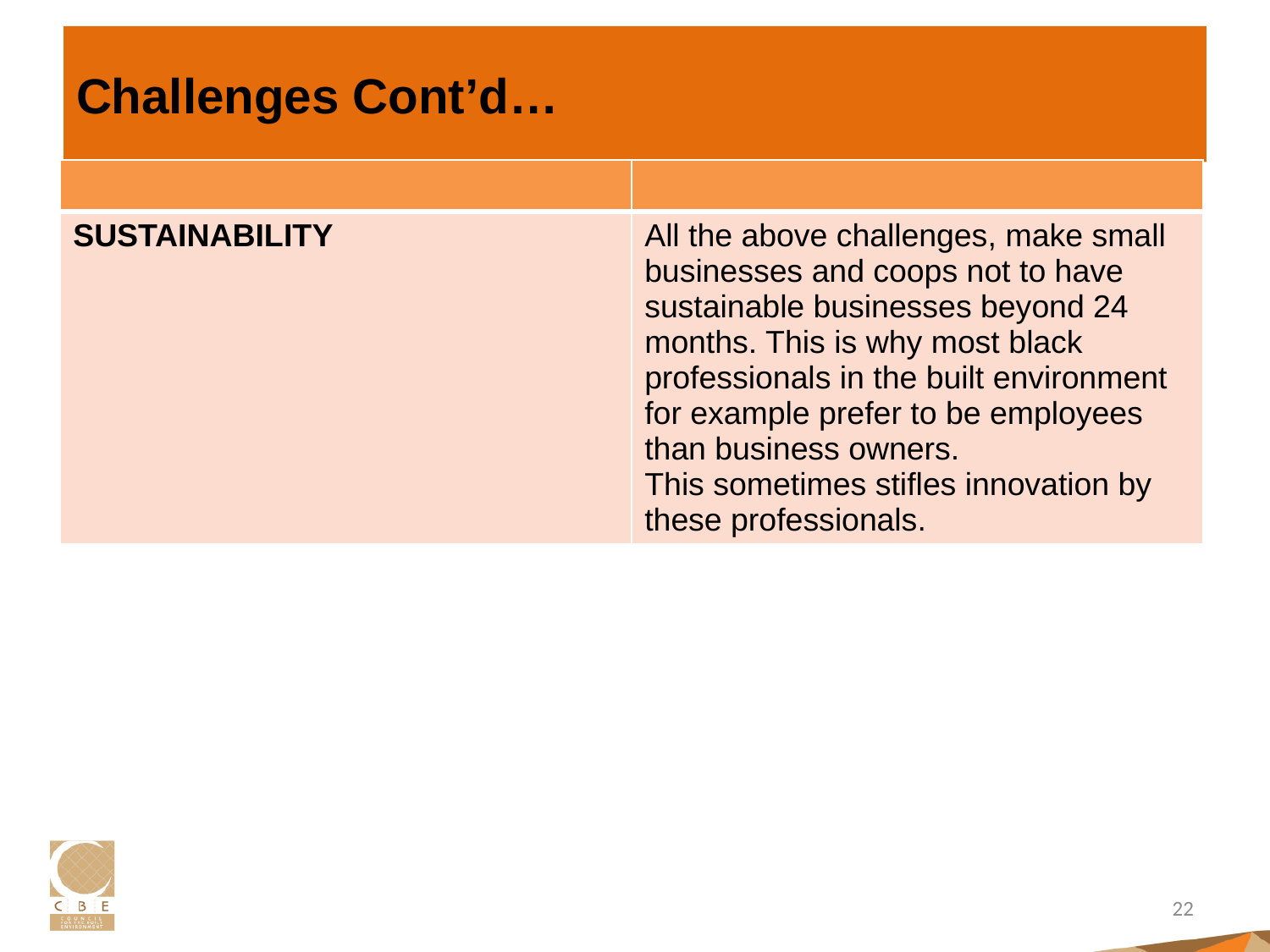

# Challenges Cont’d…
|  |  |
| --- | --- |
| SUSTAINABILITY | All the above challenges, make small businesses and coops not to have sustainable businesses beyond 24 months. This is why most black professionals in the built environment for example prefer to be employees than business owners.  This sometimes stifles innovation by these professionals. |
22